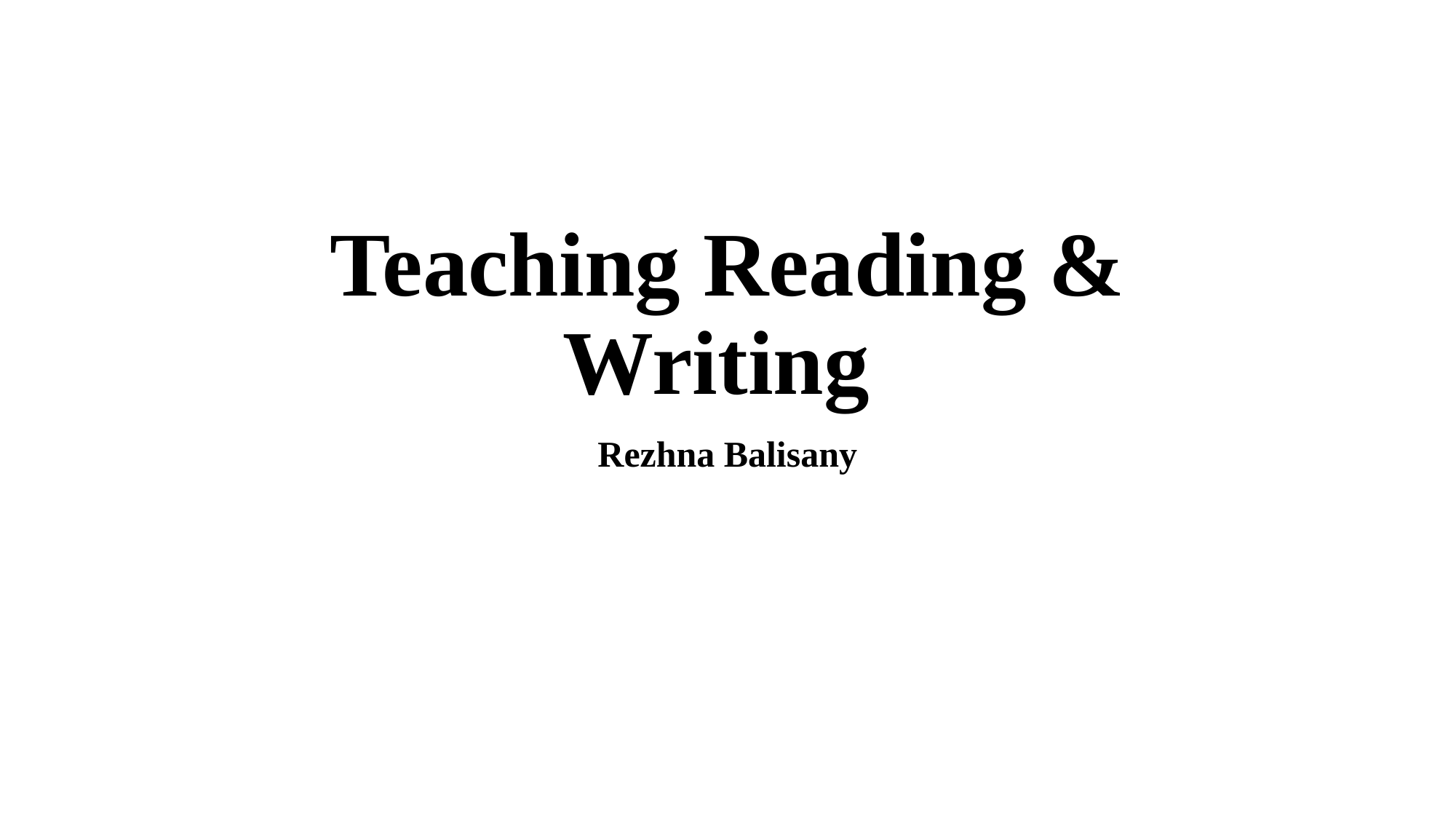

# Teaching Reading & Writing
Rezhna Balisany